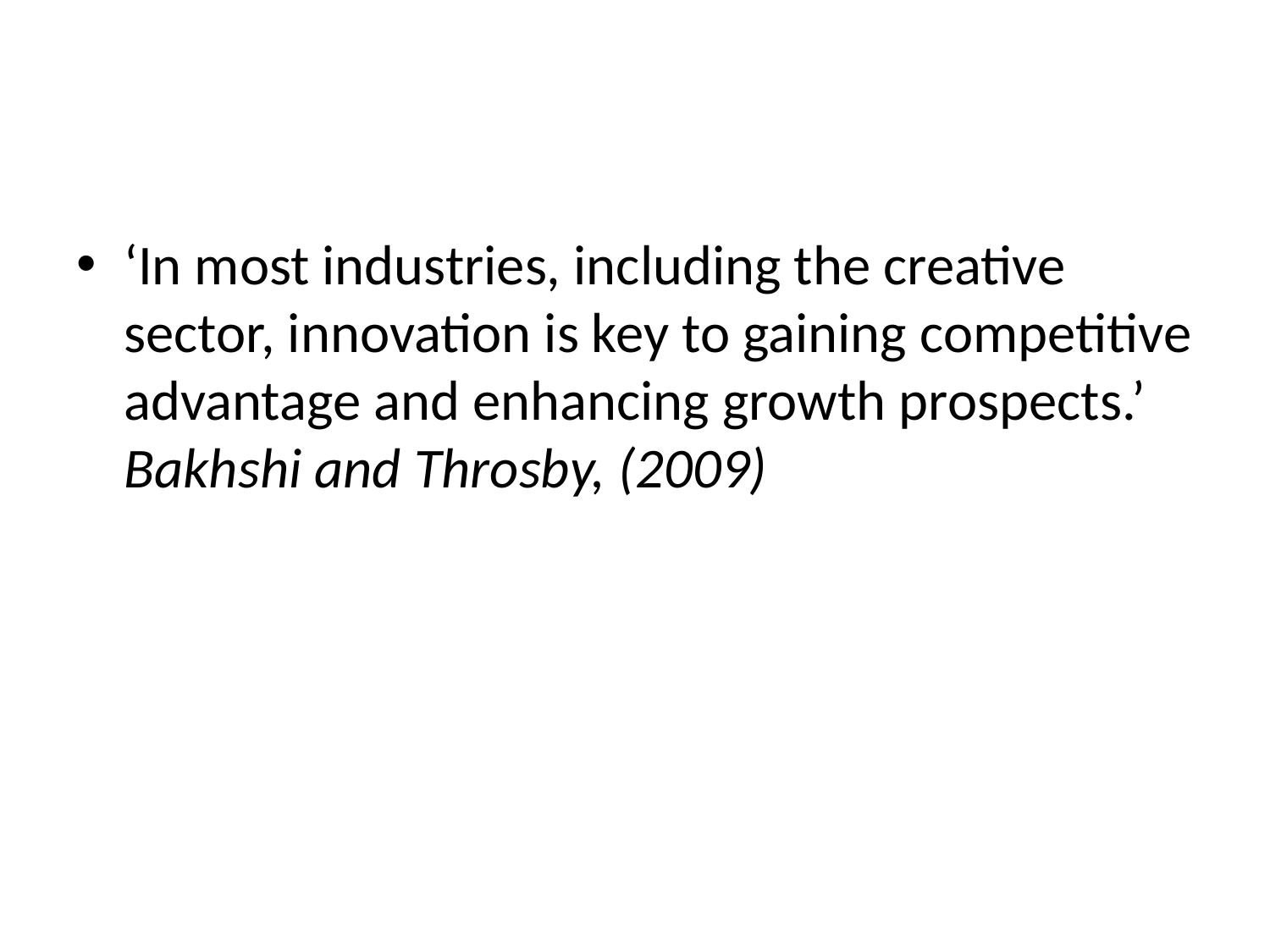

#
‘In most industries, including the creative sector, innovation is key to gaining competitive advantage and enhancing growth prospects.’ Bakhshi and Throsby, (2009)